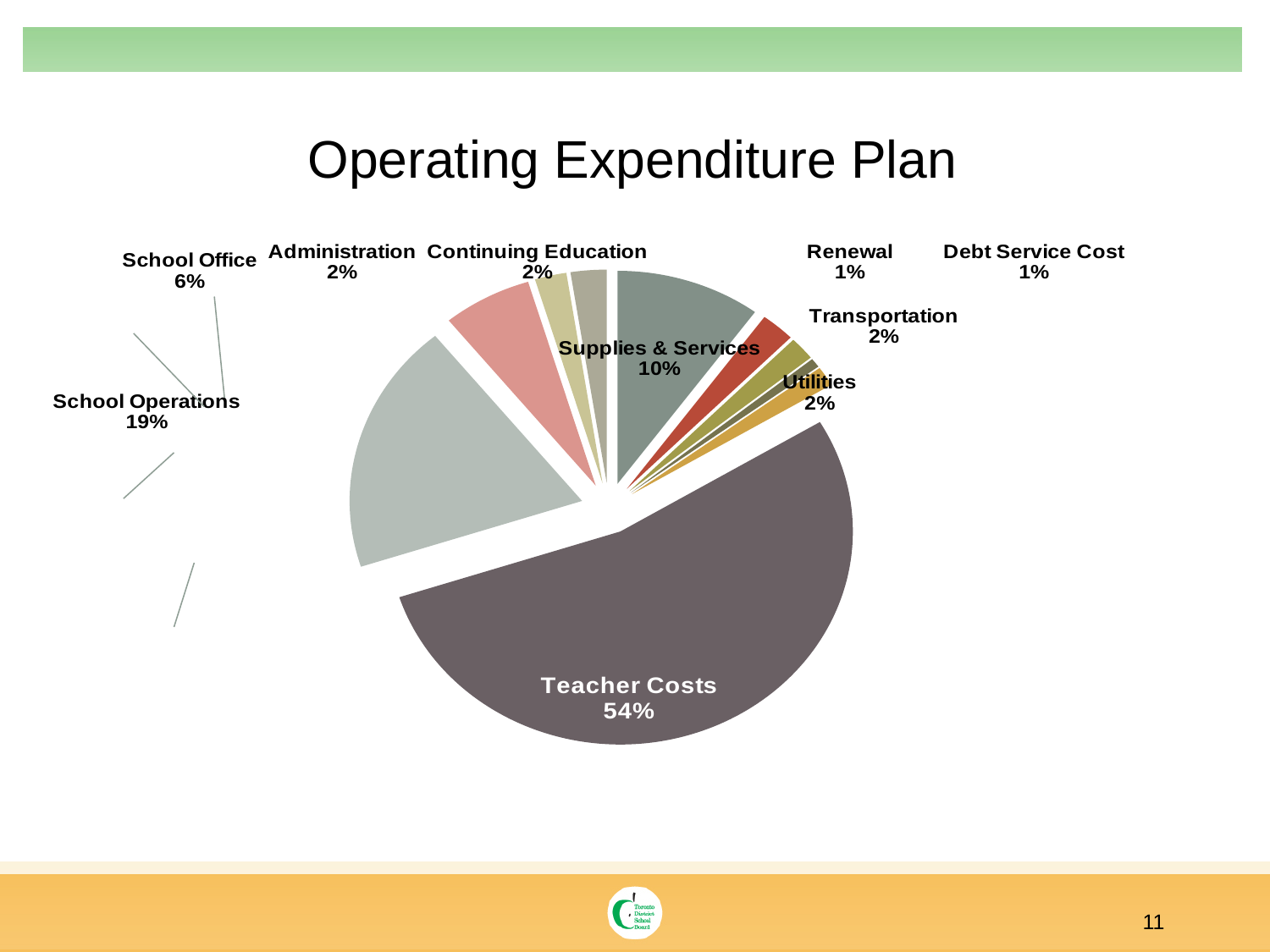

# Operating Expenditure Plan

[unsupported chart]

11